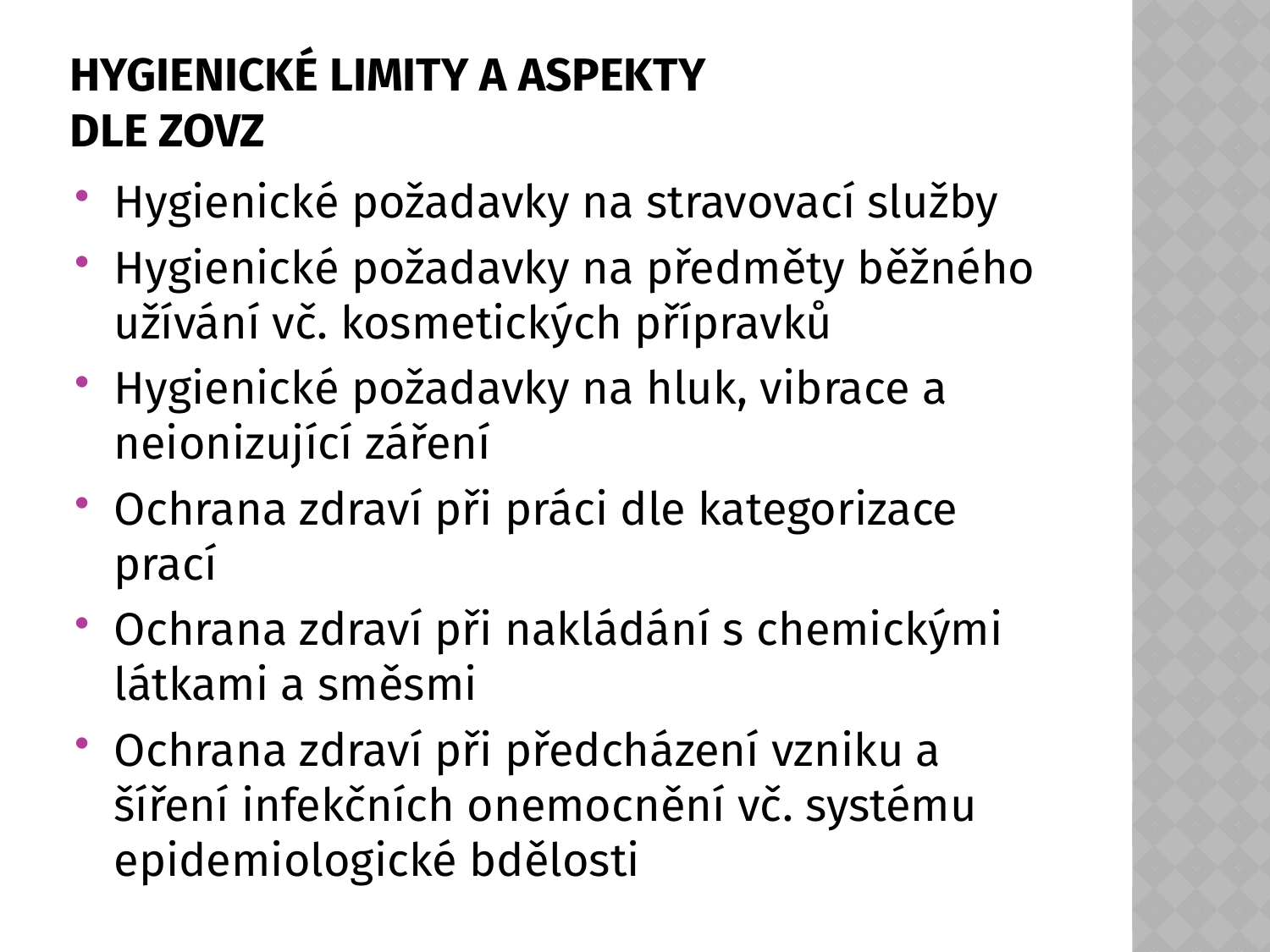

# Hygienické limity a aspekty dle zovz
Hygienické požadavky na stravovací služby
Hygienické požadavky na předměty běžného užívání vč. kosmetických přípravků
Hygienické požadavky na hluk, vibrace a neionizující záření
Ochrana zdraví při práci dle kategorizace prací
Ochrana zdraví při nakládání s chemickými látkami a směsmi
Ochrana zdraví při předcházení vzniku a šíření infekčních onemocnění vč. systému epidemiologické bdělosti